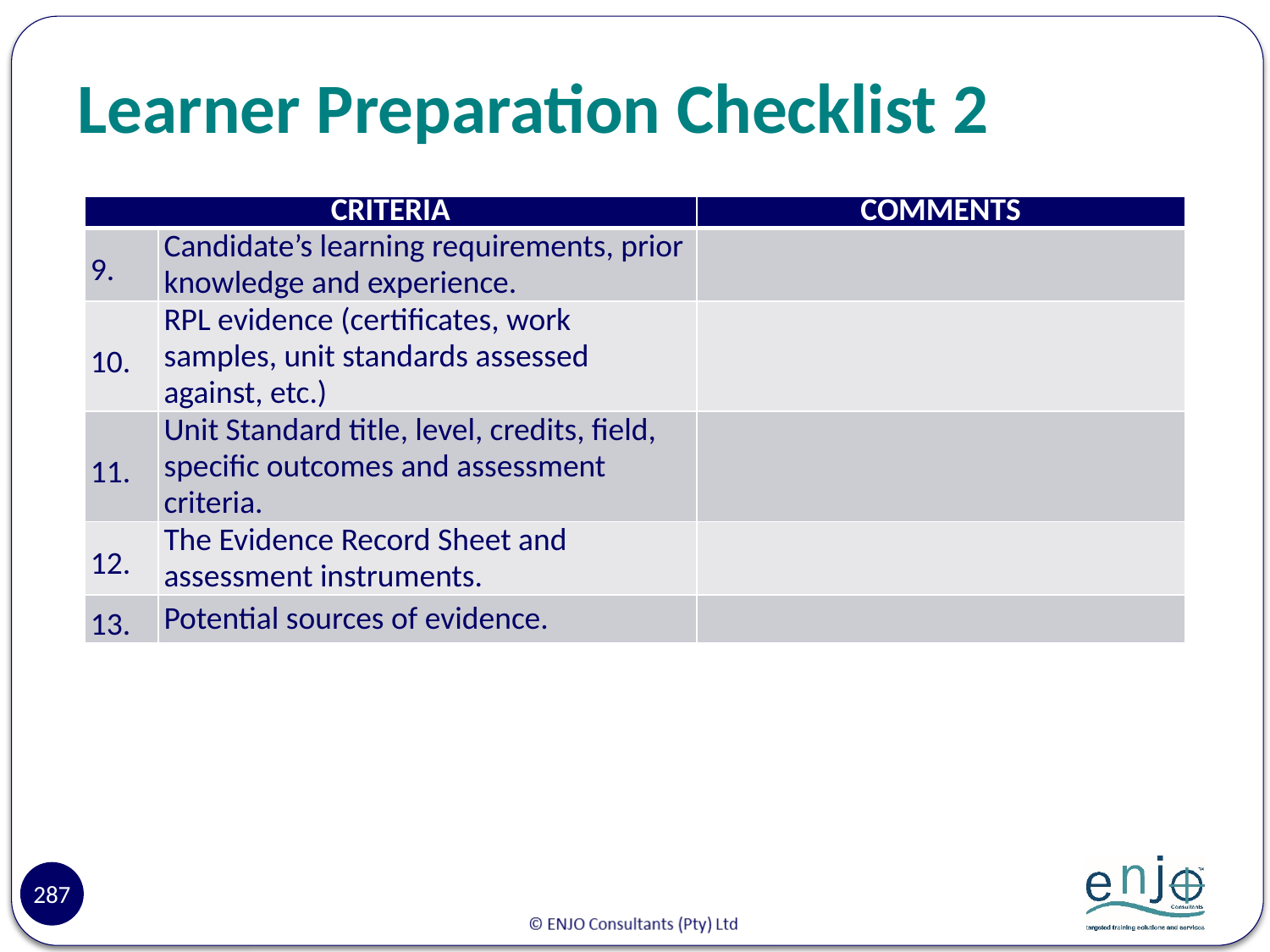

# Learner Preparation Checklist 2
| CRITERIA |  | COMMENTS |
| --- | --- | --- |
| 9. | Candidate’s learning requirements, prior knowledge and experience. |  |
| 10. | RPL evidence (certificates, work samples, unit standards assessed against, etc.) |  |
| 11. | Unit Standard title, level, credits, field, specific outcomes and assessment criteria. |  |
| 12. | The Evidence Record Sheet and assessment instruments. |  |
| 13. | Potential sources of evidence. |  |
287